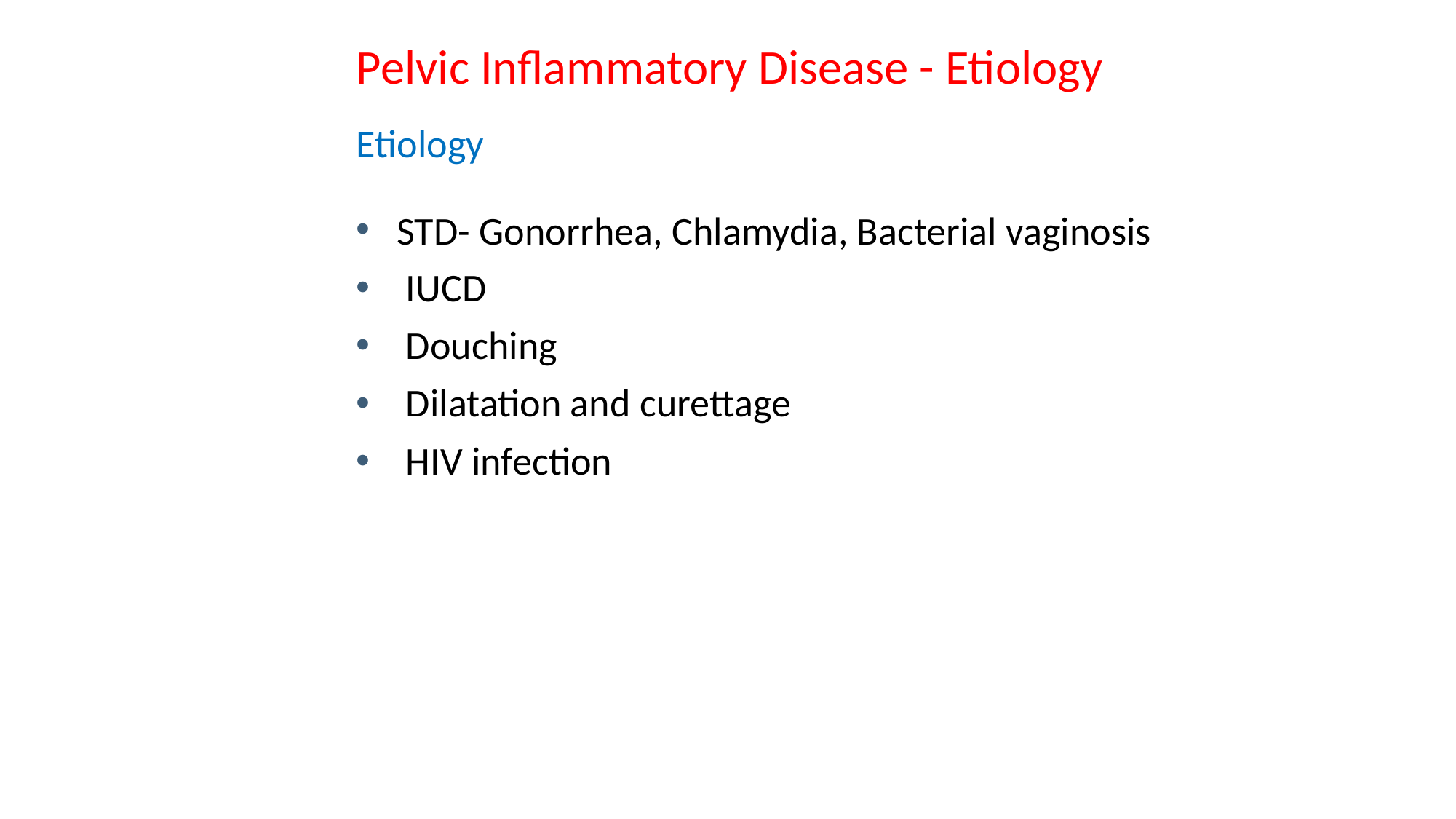

# Pelvic Inflammatory Disease - Etiology
Etiology
STD- Gonorrhea, Chlamydia, Bacterial vaginosis
 IUCD
 Douching
 Dilatation and curettage
 HIV infection